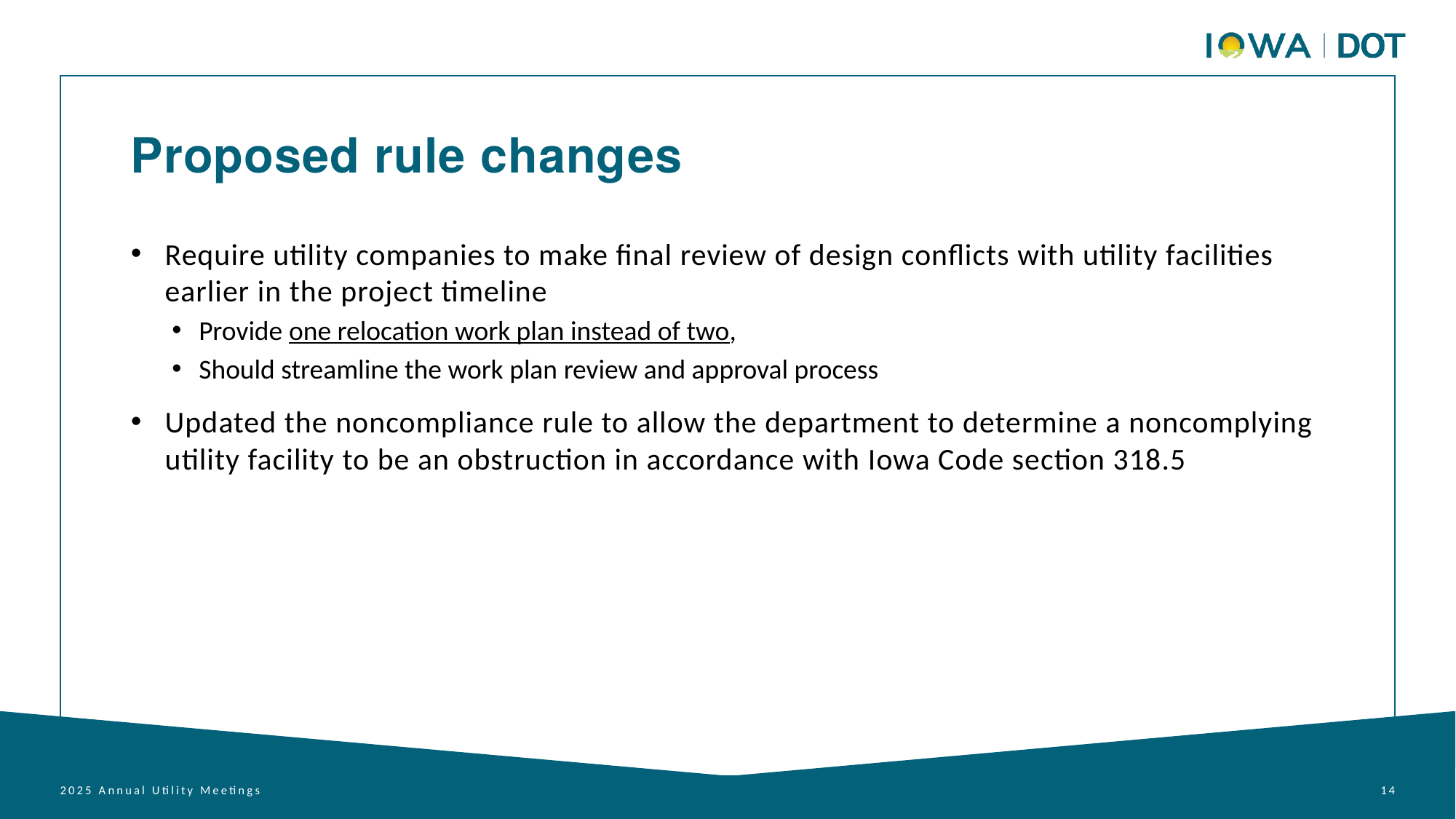

Proposed rule changes
Require utility companies to make final review of design conflicts with utility facilities earlier in the project timeline
Provide one relocation work plan instead of two,
Should streamline the work plan review and approval process
Updated the noncompliance rule to allow the department to determine a noncomplying utility facility to be an obstruction in accordance with Iowa Code section 318.5